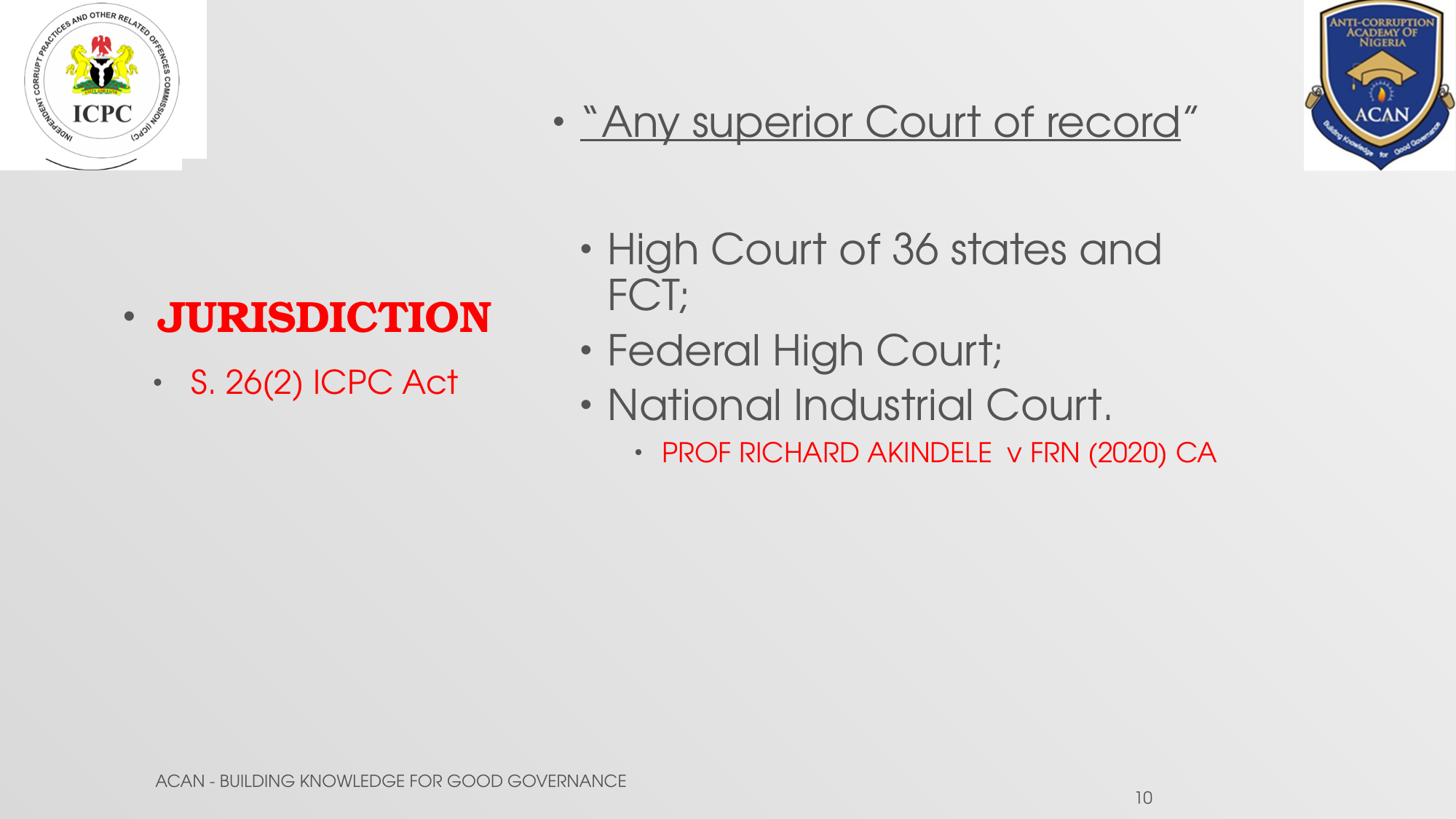

“Any superior Court of record”

High Court of 36 states and FCT;
Federal High Court;
National Industrial Court.
PROF RICHARD AKINDELE  v FRN (2020) CA

JURISDICTION
S. 26(2) ICPC Act

ACAN - BUILDING KNOWLEDGE FOR GOOD GOVERNANCE
10